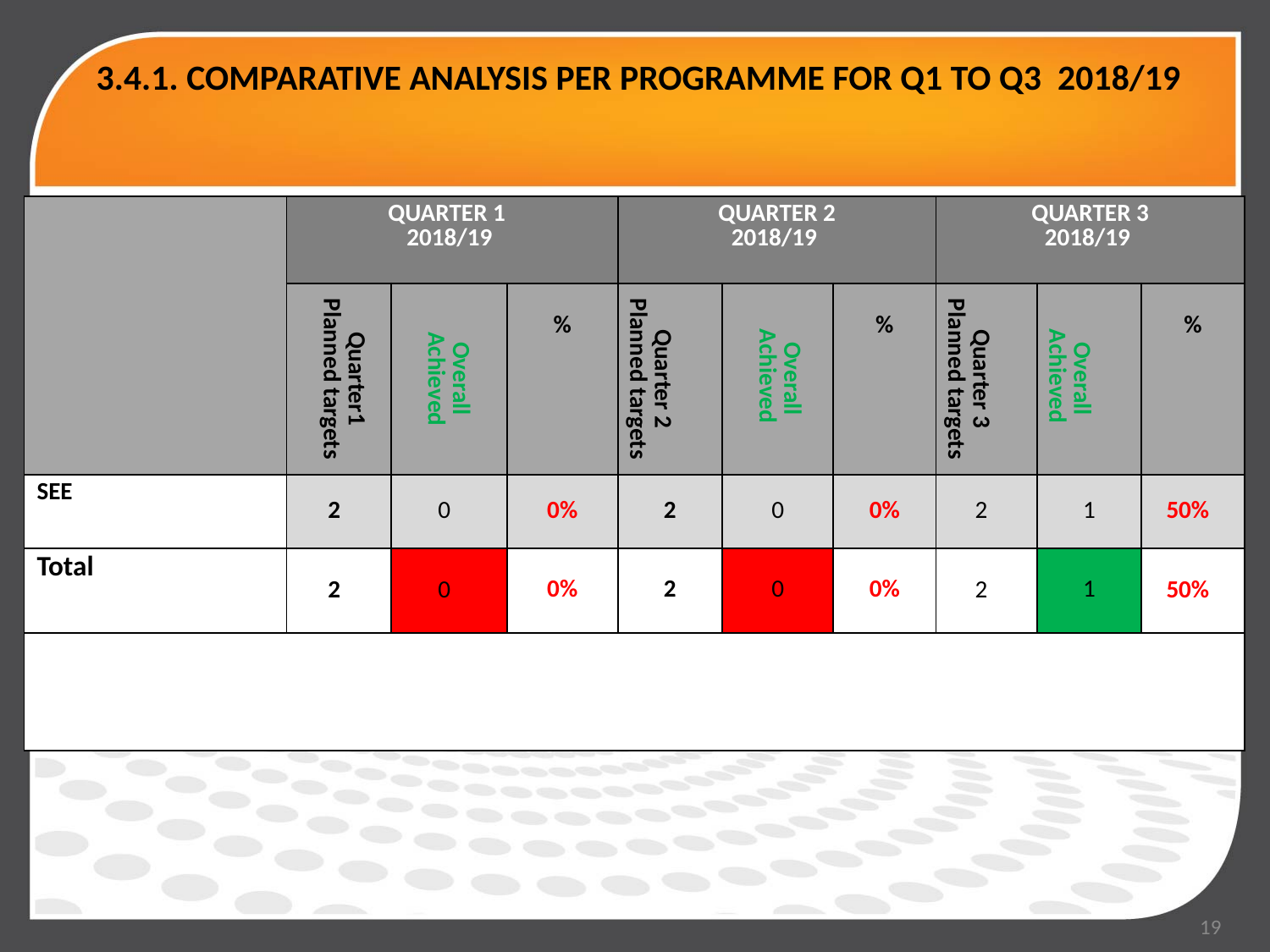

# 3.4.1. COMPARATIVE ANALYSIS PER PROGRAMME FOR Q1 TO Q3  2018/19
|  | QUARTER 1 2018/19 |  |  | QUARTER 2 2018/19 |  |  | QUARTER 3 2018/19 |  |  |
| --- | --- | --- | --- | --- | --- | --- | --- | --- | --- |
|  | Quarter1 Planned targets | Overall Achieved | % | Quarter 2 Planned targets | Overall Achieved | % | Quarter 3 Planned targets | Overall Achieved | % |
| SEE | 2 | 0 | 0% | 2 | 0 | 0% | 2 | 1 | 50% |
| Total | 2 | 0 | 0% | 2 | 0 | 0% | 2 | 1 | 50% |
|  |  |  |  |  |  |  |  |  |  |
19